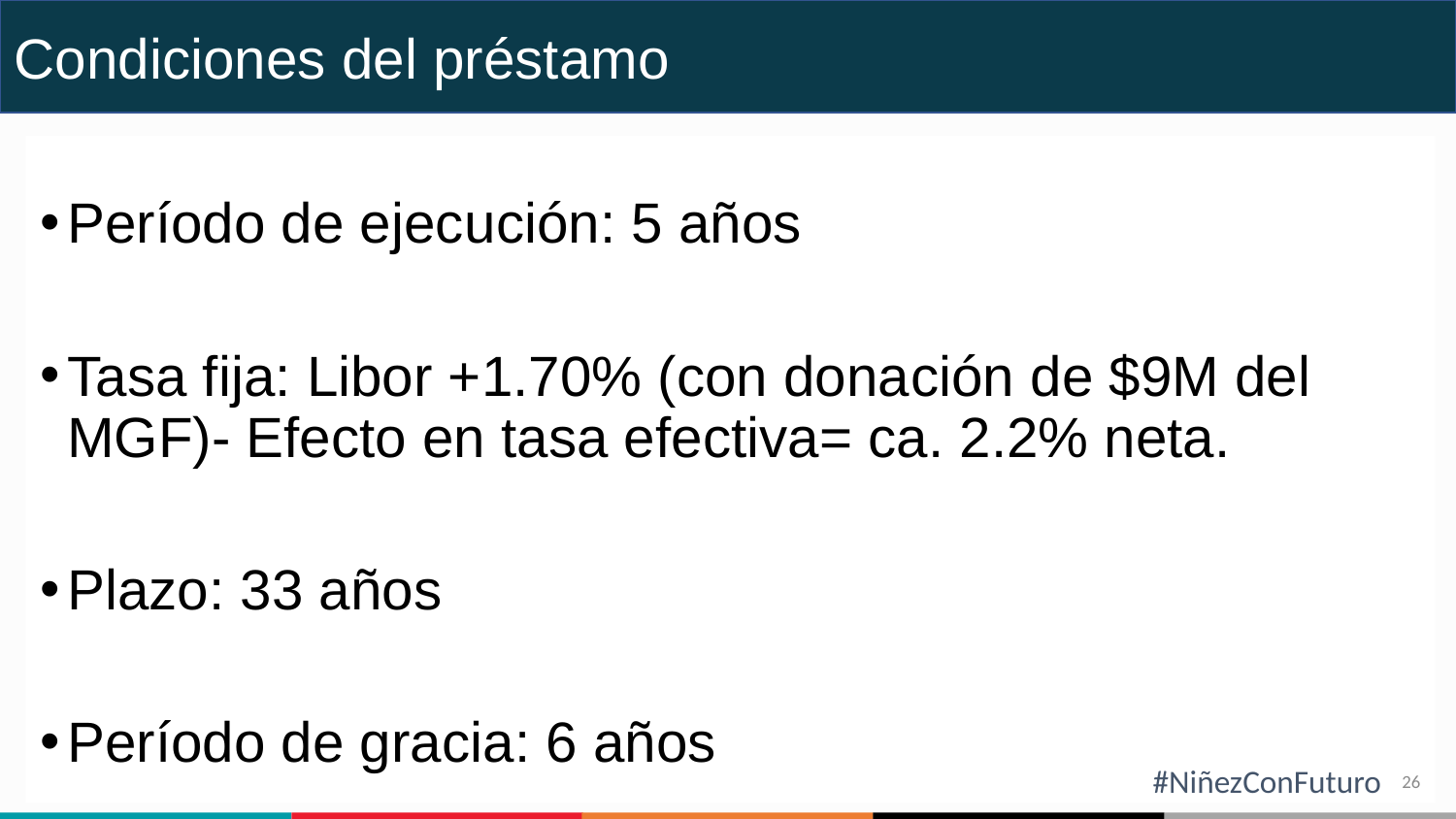

Condiciones del préstamo

Período de ejecución: 5 años

Tasa fija: Libor +1.70% (con donación de $9M del MGF)- Efecto en tasa efectiva= ca. 2.2% neta.

Plazo: 33 años

Período de gracia: 6 años
#NiñezConFuturo
26